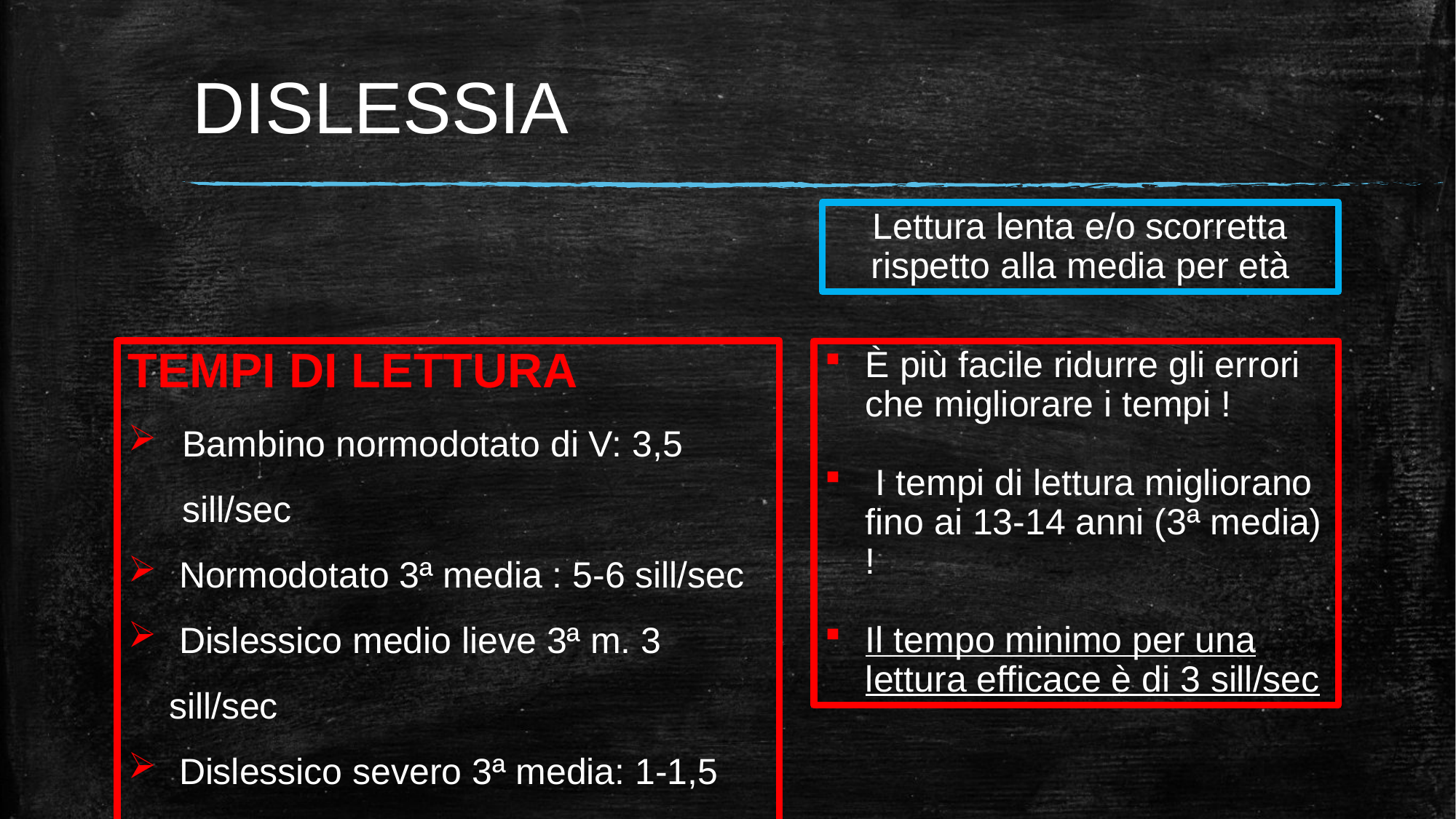

# DISLESSIA
Lettura lenta e/o scorretta rispetto alla media per età
TEMPI DI LETTURA
Bambino normodotato di V: 3,5 sill/sec
 Normodotato 3ª media : 5-6 sill/sec
 Dislessico medio lieve 3ª m. 3 sill/sec
 Dislessico severo 3ª media: 1-1,5 sill/sec
È più facile ridurre gli errori che migliorare i tempi !

 I tempi di lettura migliorano fino ai 13-14 anni (3ª media) !

Il tempo minimo per una lettura efficace è di 3 sill/sec